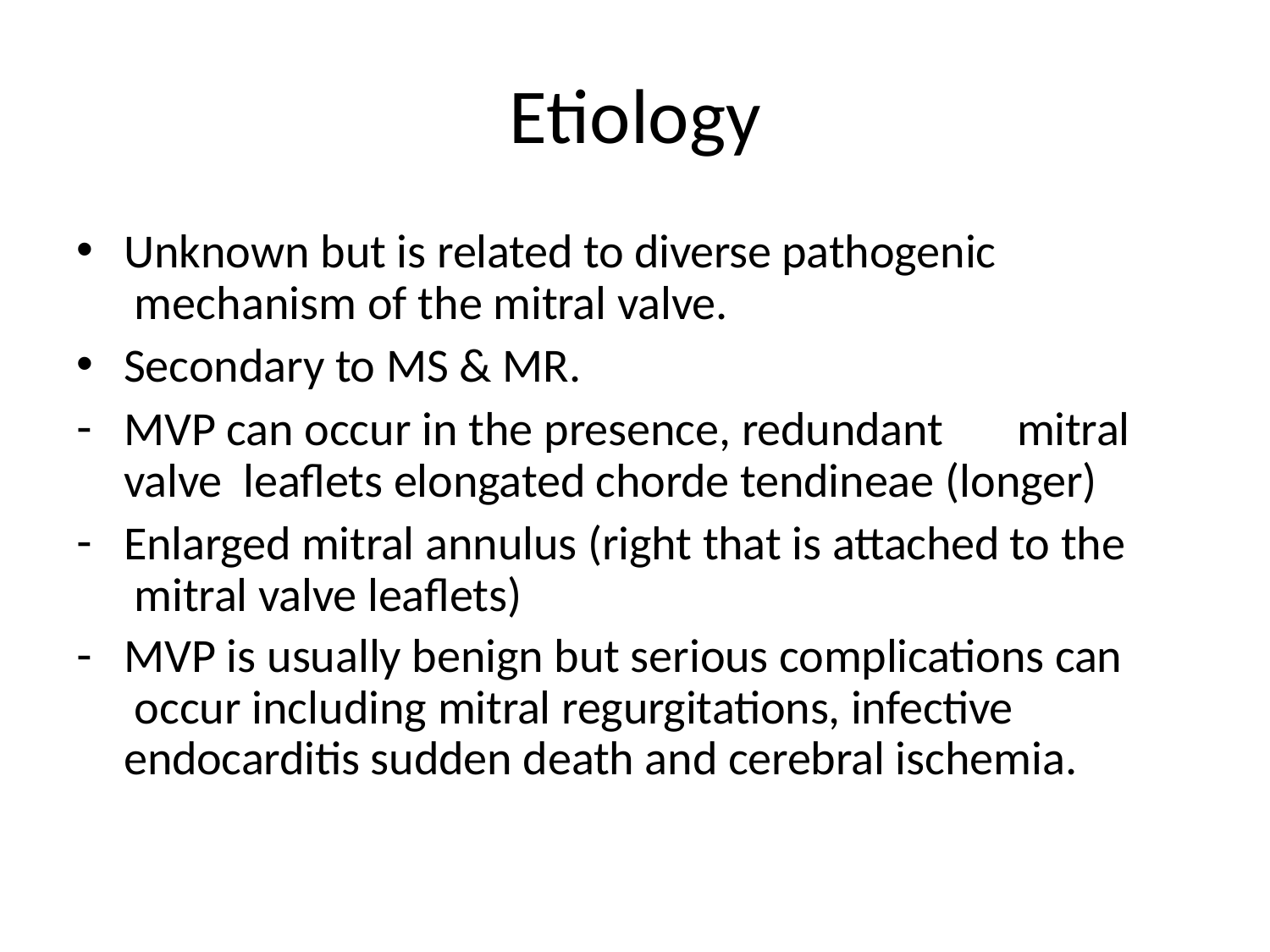

# Etiology
Unknown but is related to diverse pathogenic  mechanism of the mitral valve.
Secondary to MS & MR.
MVP can occur in the presence, redundant	mitral valve  leaflets elongated chorde tendineae (longer)
Enlarged mitral annulus (right that is attached to the  mitral valve leaflets)
MVP is usually benign but serious complications can  occur including mitral regurgitations, infective  endocarditis sudden death and cerebral ischemia.